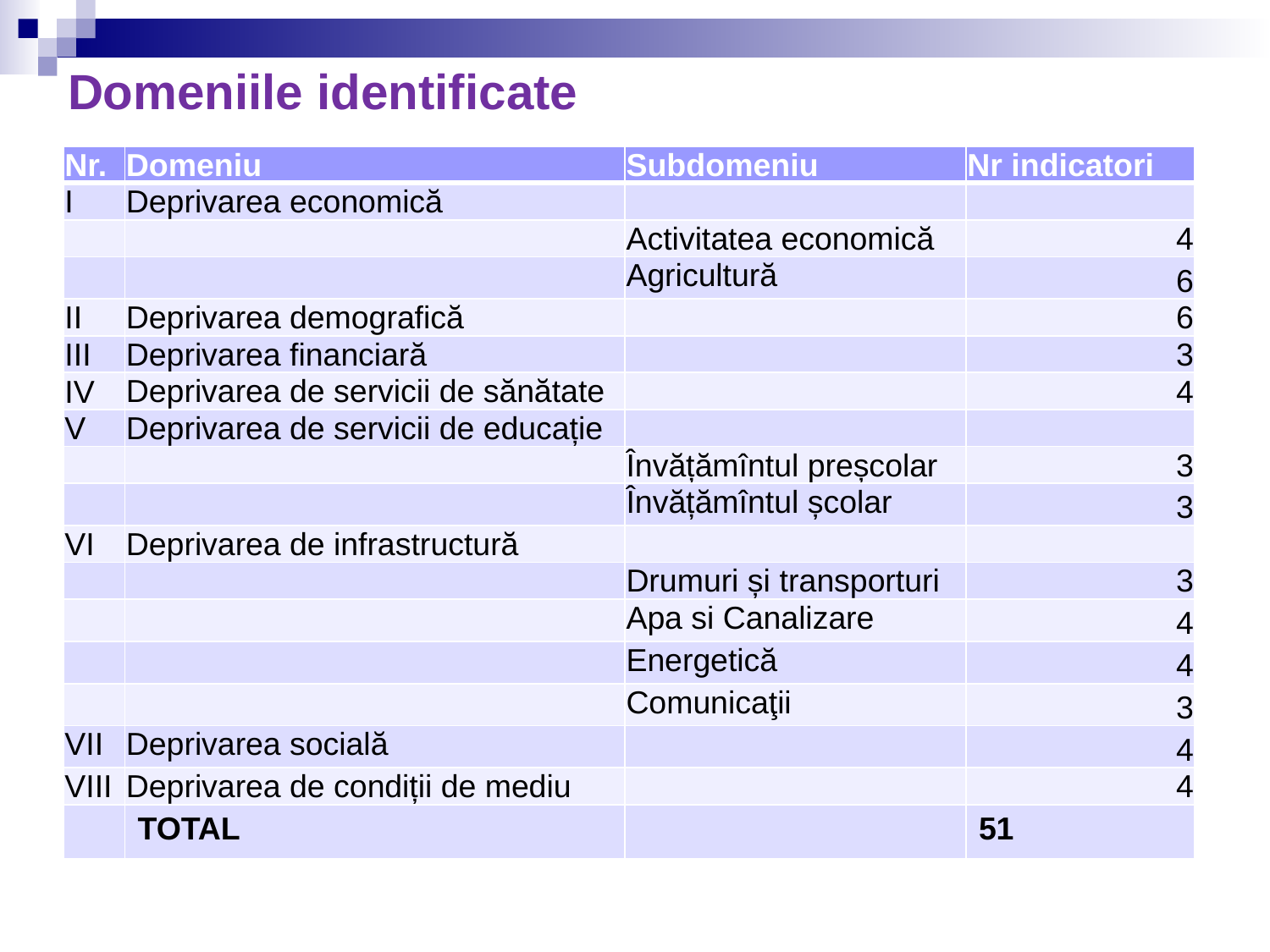

# Domeniile identificate
| Nr. | Domeniu | Subdomeniu | Nr indicatori |
| --- | --- | --- | --- |
| I | Deprivarea economică |  |  |
|  |  | Activitatea economică | 4 |
|  |  | Agricultură | 6 |
| II | Deprivarea demografică |  | 6 |
| III | Deprivarea financiară |  | 3 |
| IV | Deprivarea de servicii de sănătate |  | 4 |
| V | Deprivarea de servicii de educație |  |  |
|  |  | Învățămîntul preșcolar | 3 |
|  |  | Învățămîntul școlar | 3 |
| VI | Deprivarea de infrastructură |  |  |
|  |  | Drumuri și transporturi | 3 |
|  |  | Apa si Canalizare | 4 |
|  |  | Energetică | 4 |
|  |  | Comunicaţii | 3 |
| VII | Deprivarea socială |  | 4 |
| VIII | Deprivarea de condiții de mediu |  | 4 |
|  | TOTAL |  | 51 |